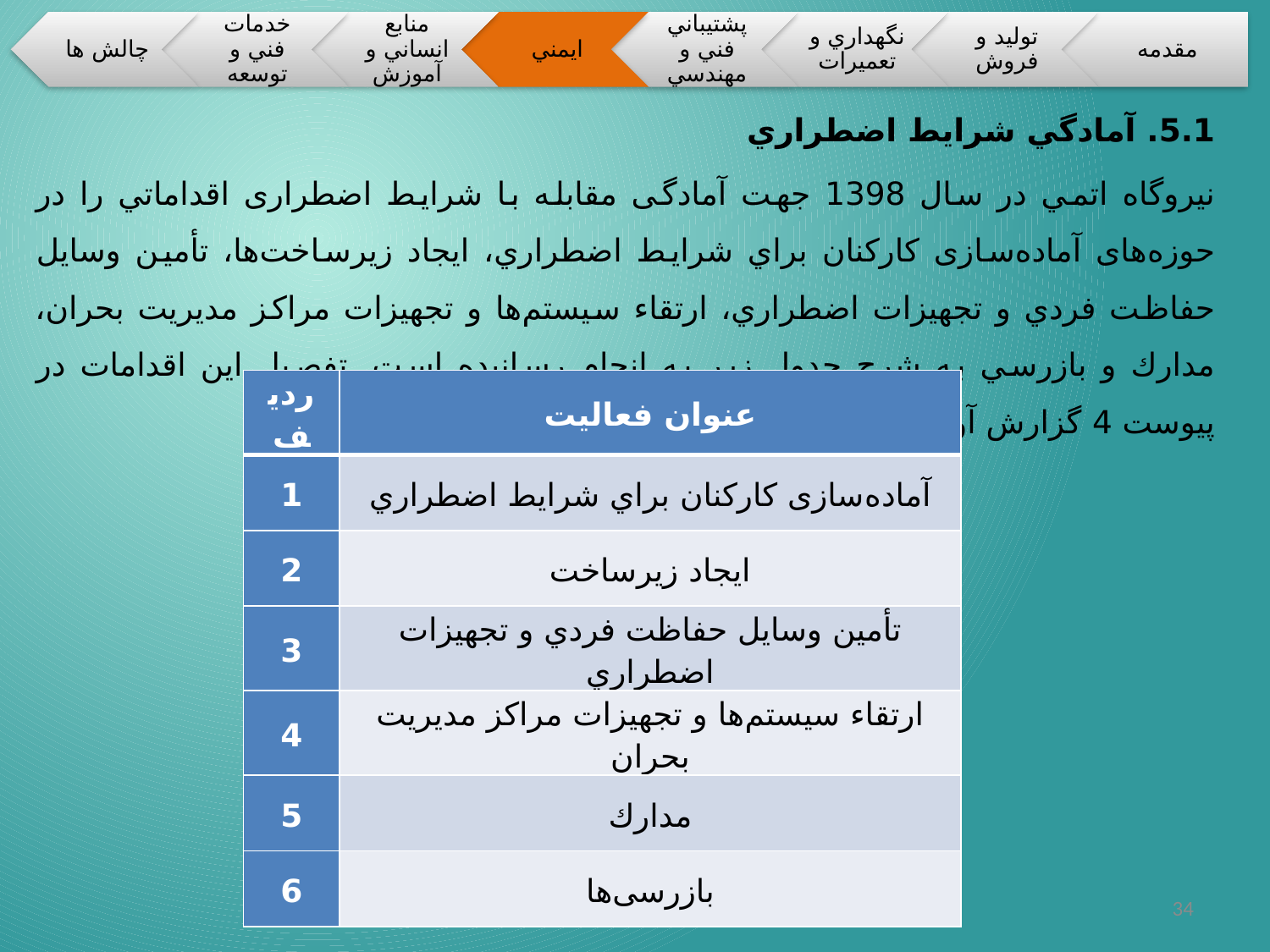

مقدمه
توليد و فروش
نگهداري و تعميرات
پشتيباني فني و مهندسي
ايمني
منابع انساني و آموزش
خدمات فني و توسعه
چالش ها
5.1. آمادگي شرايط اضطراري
نيروگاه اتمي در سال 1398 جهت آمادگی مقابله با شرایط اضطراری اقداماتي را در حوزه‌های آماده‌سازی كاركنان براي شرايط اضطراري، ايجاد زیرساخت‌ها، تأمین وسايل حفاظت فردي و تجهيزات اضطراري، ارتقاء سيستم‌‌ها و تجهيزات مراكز مديريت بحران، مدارك و بازرسي به شرح جدول زير به انجام رسانيده است. تفصيل اين اقدامات در پيوست 4 گزارش آورده شده است.

| رديف | عنوان فعاليت |
| --- | --- |
| 1 | آماده‌سازی كاركنان براي شرايط اضطراري |
| 2 | ايجاد زيرساخت |
| 3 | تأمین وسايل حفاظت فردي و تجهيزات اضطراري |
| 4 | ارتقاء سیستم‌ها و تجهيزات مراكز مديريت بحران |
| 5 | مدارك |
| 6 | بازرسی‌ها |
34